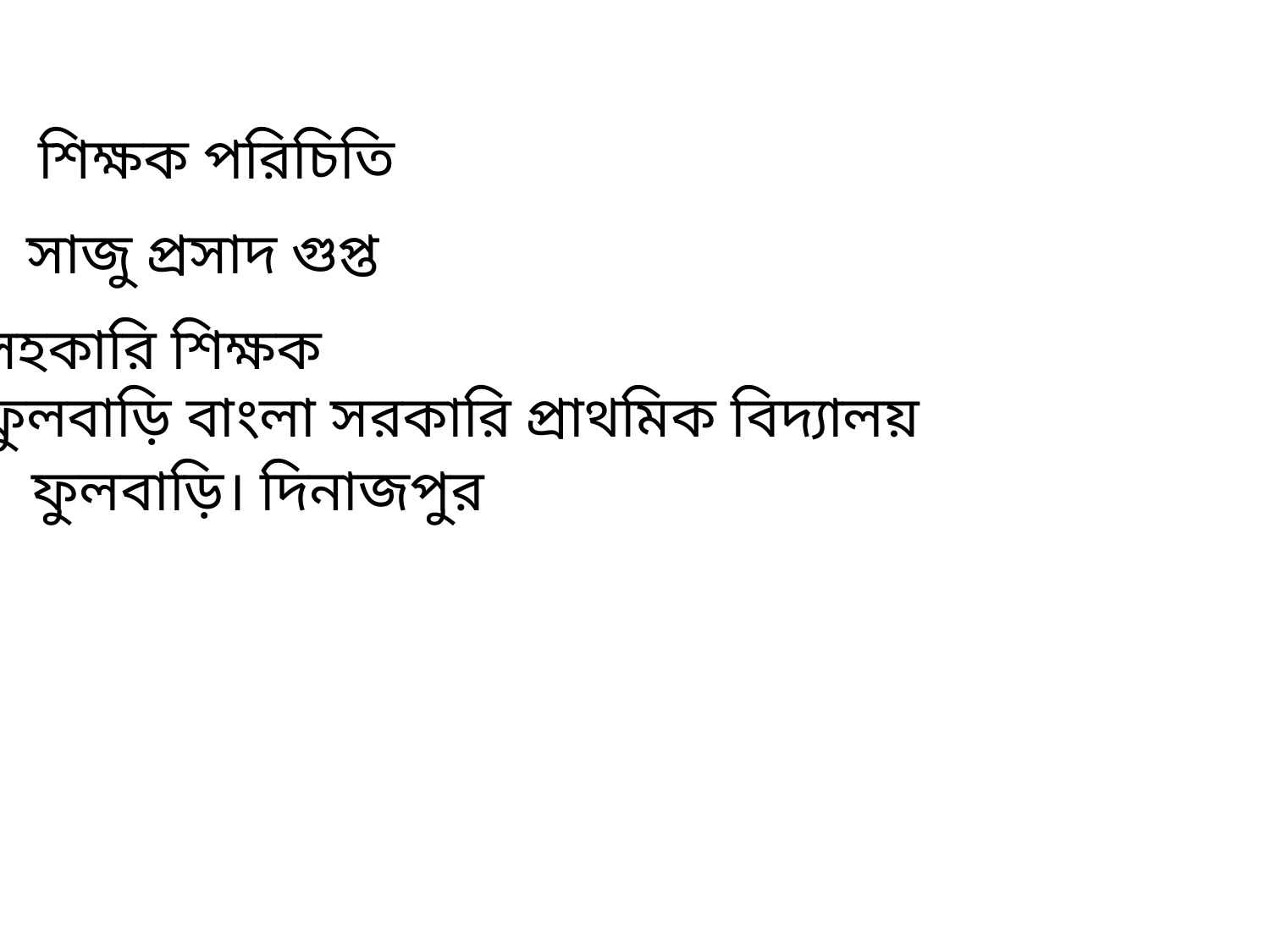

শিক্ষক পরিচিতি
সাজু প্রসাদ গুপ্ত
সহকারি শিক্ষক
ফুলবাড়ি বাংলা সরকারি প্রাথমিক বিদ্যালয়
ফুলবাড়ি। দিনাজপুর